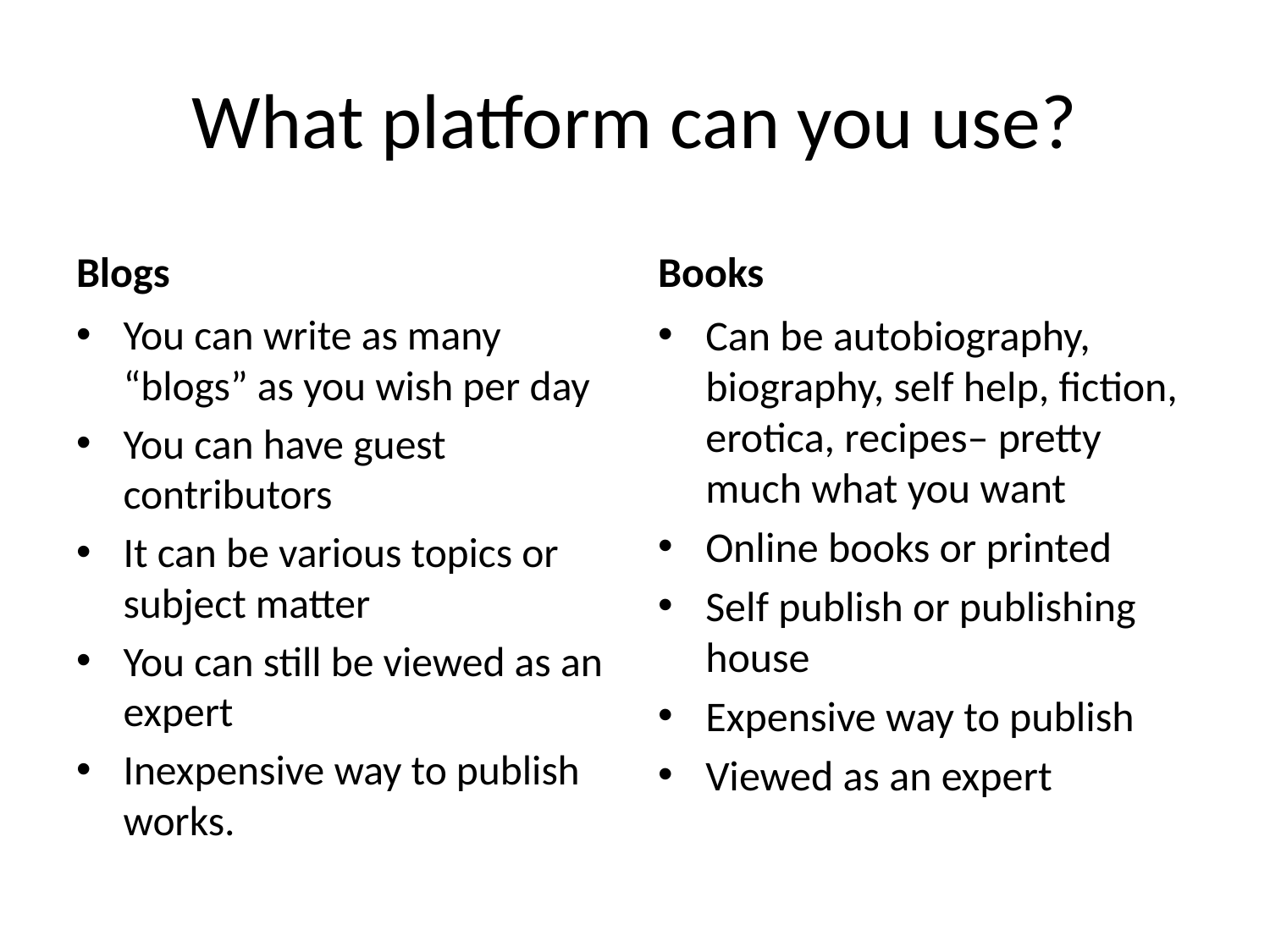

# What platform can you use?
Blogs
Books
You can write as many “blogs” as you wish per day
You can have guest contributors
It can be various topics or subject matter
You can still be viewed as an expert
Inexpensive way to publish works.
Can be autobiography, biography, self help, fiction, erotica, recipes– pretty much what you want
Online books or printed
Self publish or publishing house
Expensive way to publish
Viewed as an expert